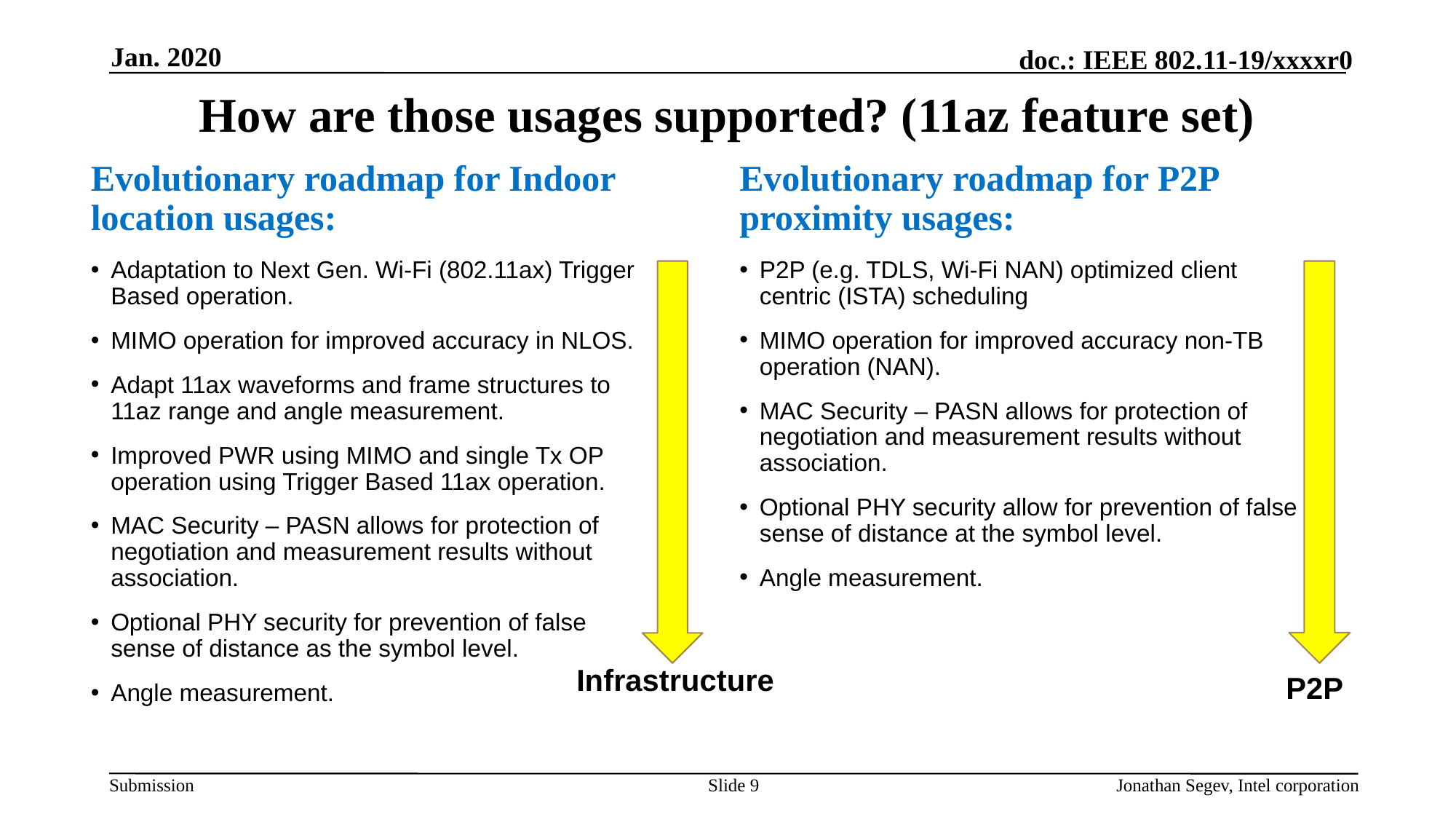

Jan. 2020
# How are those usages supported? (11az feature set)
Evolutionary roadmap for Indoor location usages:
Evolutionary roadmap for P2P proximity usages:
Adaptation to Next Gen. Wi-Fi (802.11ax) Trigger Based operation.
MIMO operation for improved accuracy in NLOS.
Adapt 11ax waveforms and frame structures to 11az range and angle measurement.
Improved PWR using MIMO and single Tx OP operation using Trigger Based 11ax operation.
MAC Security – PASN allows for protection of negotiation and measurement results without association.
Optional PHY security for prevention of false  sense of distance as the symbol level.
Angle measurement.
P2P (e.g. TDLS, Wi-Fi NAN) optimized client centric (ISTA) scheduling
MIMO operation for improved accuracy non-TB operation (NAN).
MAC Security – PASN allows for protection of negotiation and measurement results without association.
Optional PHY security allow for prevention of false  sense of distance at the symbol level.
Angle measurement.

Infrastructure
P2P
Slide 9
Jonathan Segev, Intel corporation